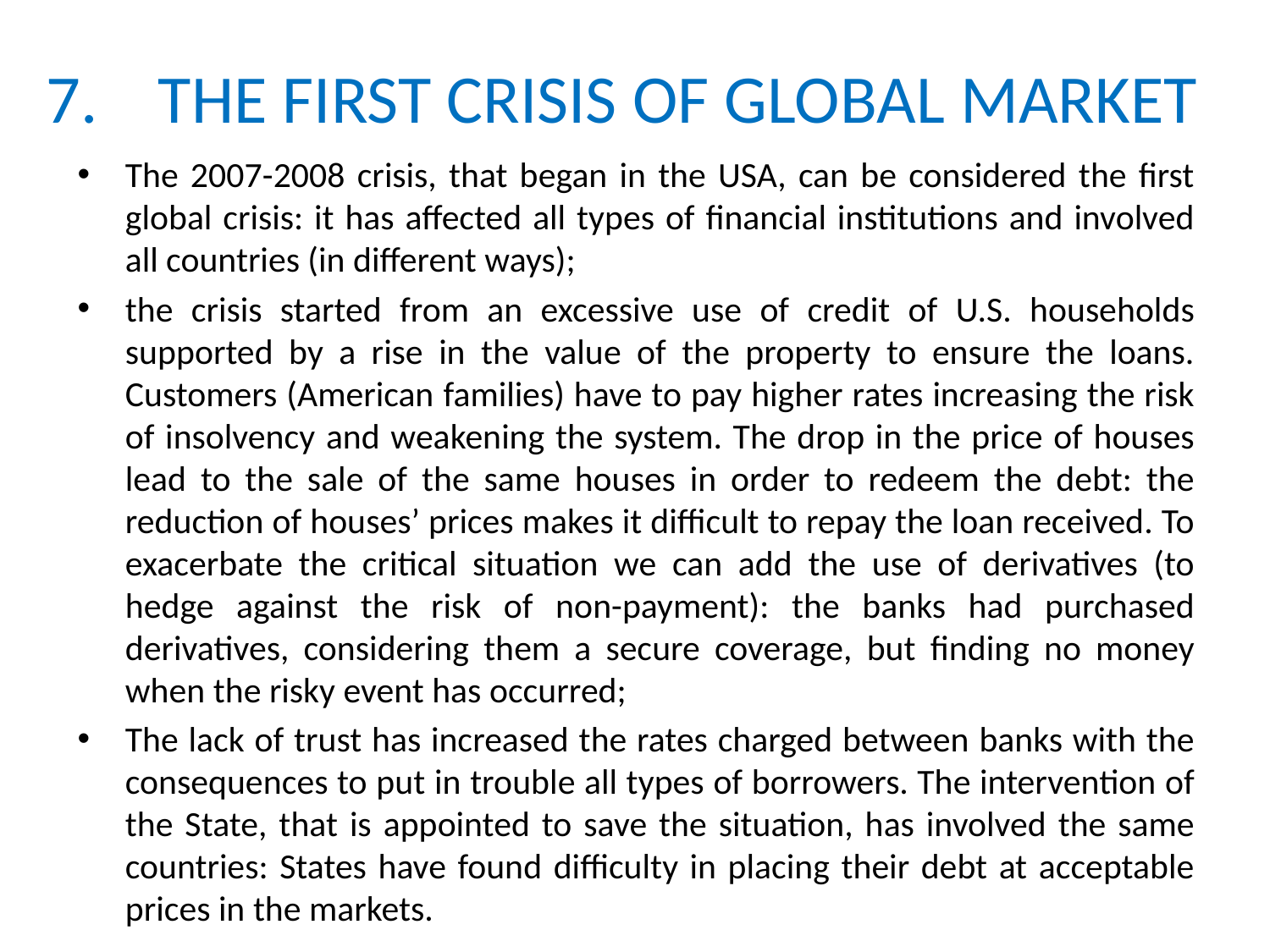

# 7.	THE FIRST CRISIS OF GLOBAL MARKET
The 2007-2008 crisis, that began in the USA, can be considered the first global crisis: it has affected all types of financial institutions and involved all countries (in different ways);
the crisis started from an excessive use of credit of U.S. households supported by a rise in the value of the property to ensure the loans. Customers (American families) have to pay higher rates increasing the risk of insolvency and weakening the system. The drop in the price of houses lead to the sale of the same houses in order to redeem the debt: the reduction of houses’ prices makes it difficult to repay the loan received. To exacerbate the critical situation we can add the use of derivatives (to hedge against the risk of non-payment): the banks had purchased derivatives, considering them a secure coverage, but finding no money when the risky event has occurred;
The lack of trust has increased the rates charged between banks with the consequences to put in trouble all types of borrowers. The intervention of the State, that is appointed to save the situation, has involved the same countries: States have found difficulty in placing their debt at acceptable prices in the markets.